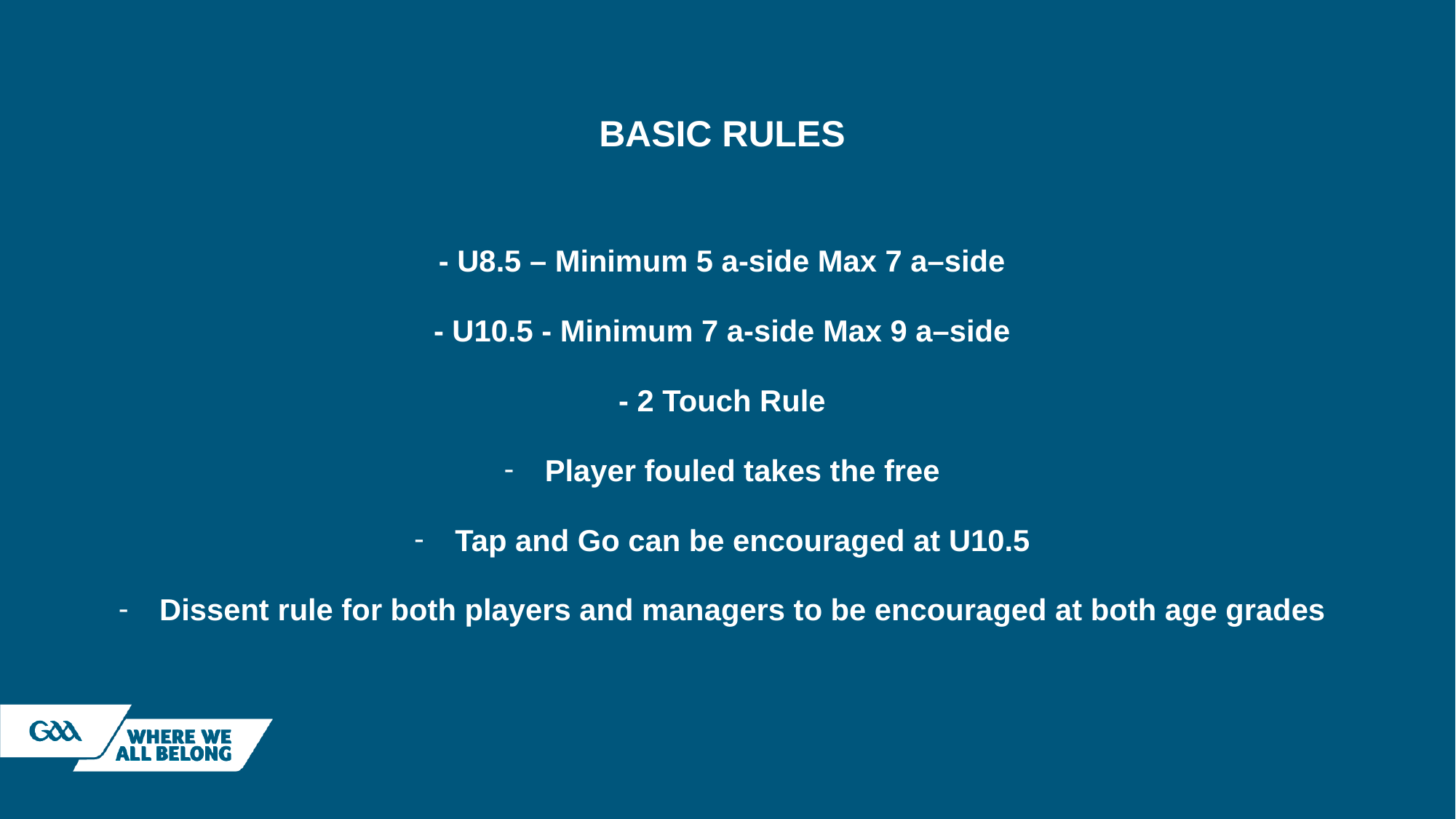

# BASIC rules
- U8.5 – Minimum 5 a-side Max 7 a–side
- U10.5 - Minimum 7 a-side Max 9 a–side
- 2 Touch Rule
Player fouled takes the free
Tap and Go can be encouraged at U10.5
Dissent rule for both players and managers to be encouraged at both age grades